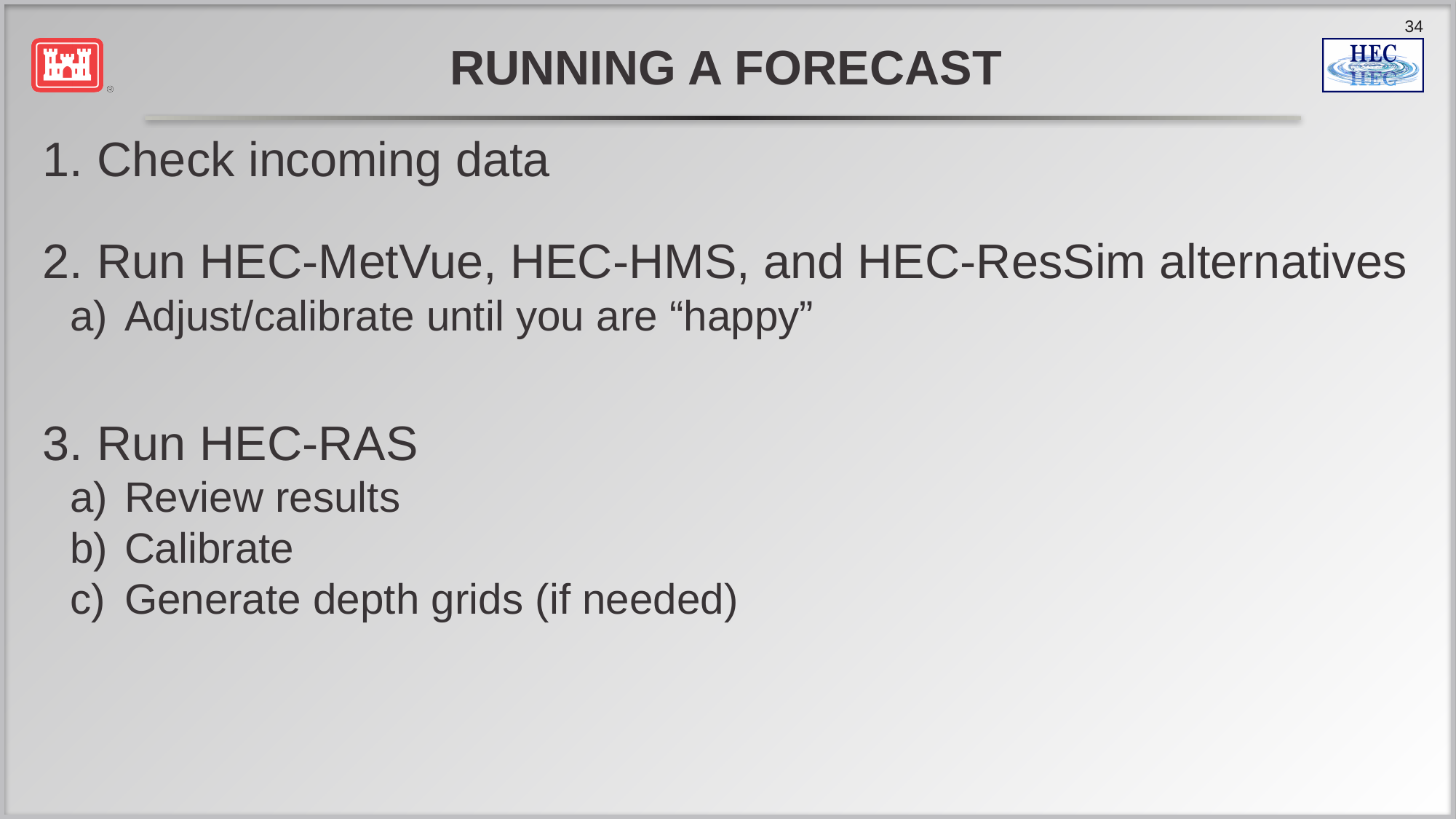

# Running a forecast
Check incoming data

Run HEC-MetVue, HEC-HMS, and HEC-ResSim alternatives
Adjust/calibrate until you are “happy”

Run HEC-RAS
Review results
Calibrate
Generate depth grids (if needed)